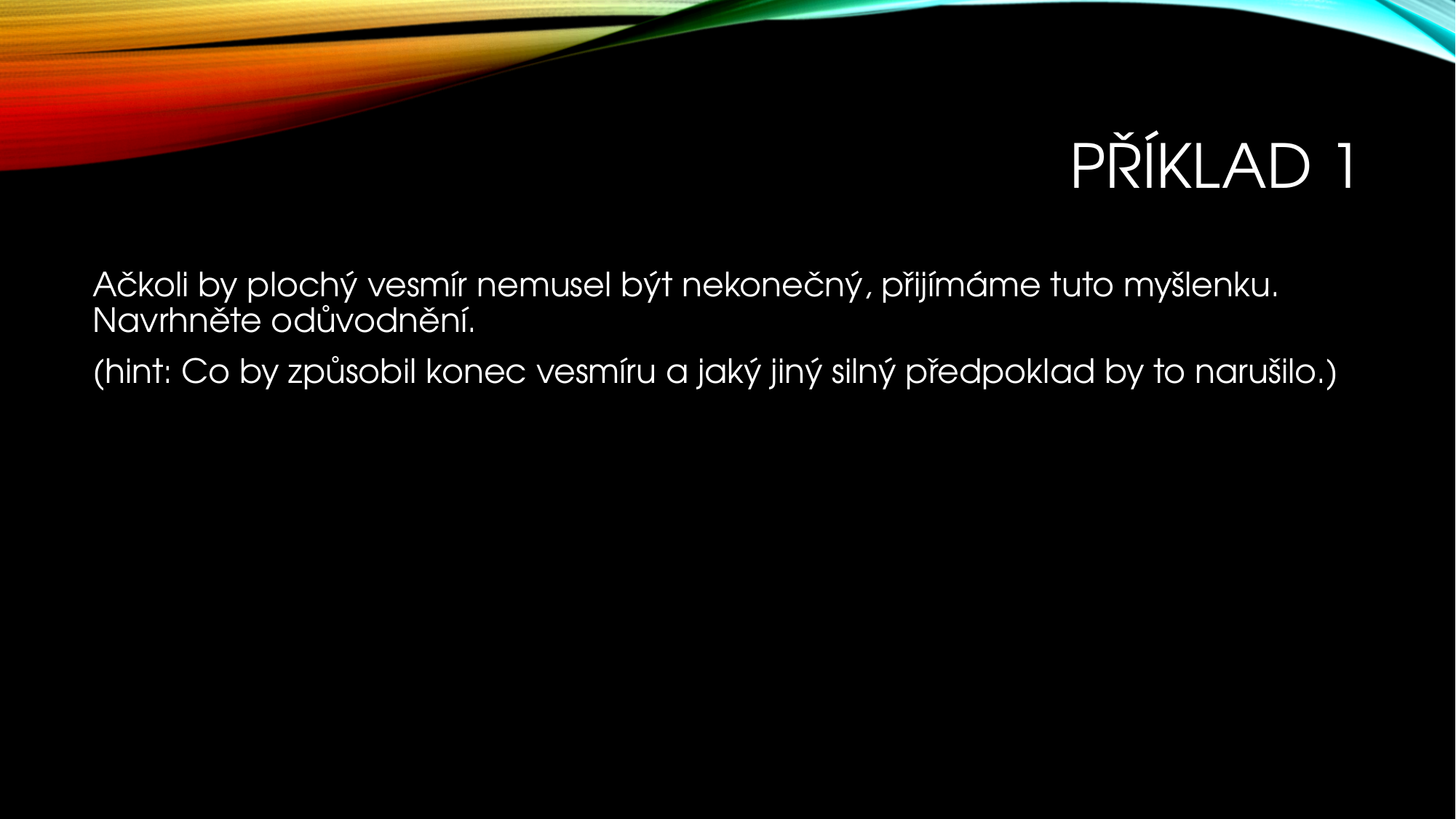

# Příklad 1
Ačkoli by plochý vesmír nemusel být nekonečný, přijímáme tuto myšlenku. Navrhněte odůvodnění.
(hint: Co by způsobil konec vesmíru a jaký jiný silný předpoklad by to narušilo.)